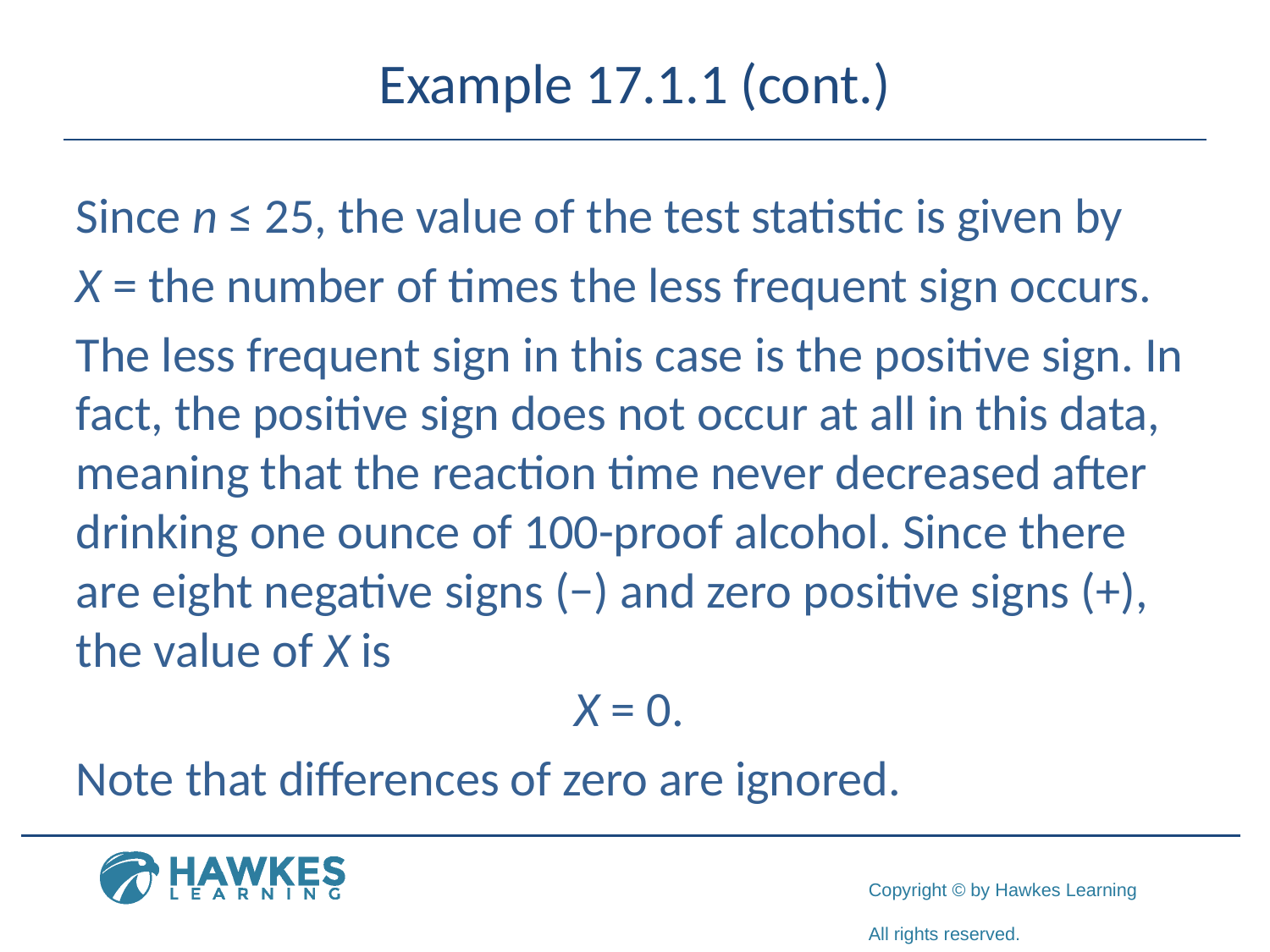

# Example 17.1.1 (cont.)
Since n ≤ 25, the value of the test statistic is given by
X = the number of times the less frequent sign occurs.
The less frequent sign in this case is the positive sign. In fact, the positive sign does not occur at all in this data, meaning that the reaction time never decreased after drinking one ounce of 100-proof alcohol. Since there are eight negative signs (−) and zero positive signs (+), the value of X is
X = 0.
Note that differences of zero are ignored.